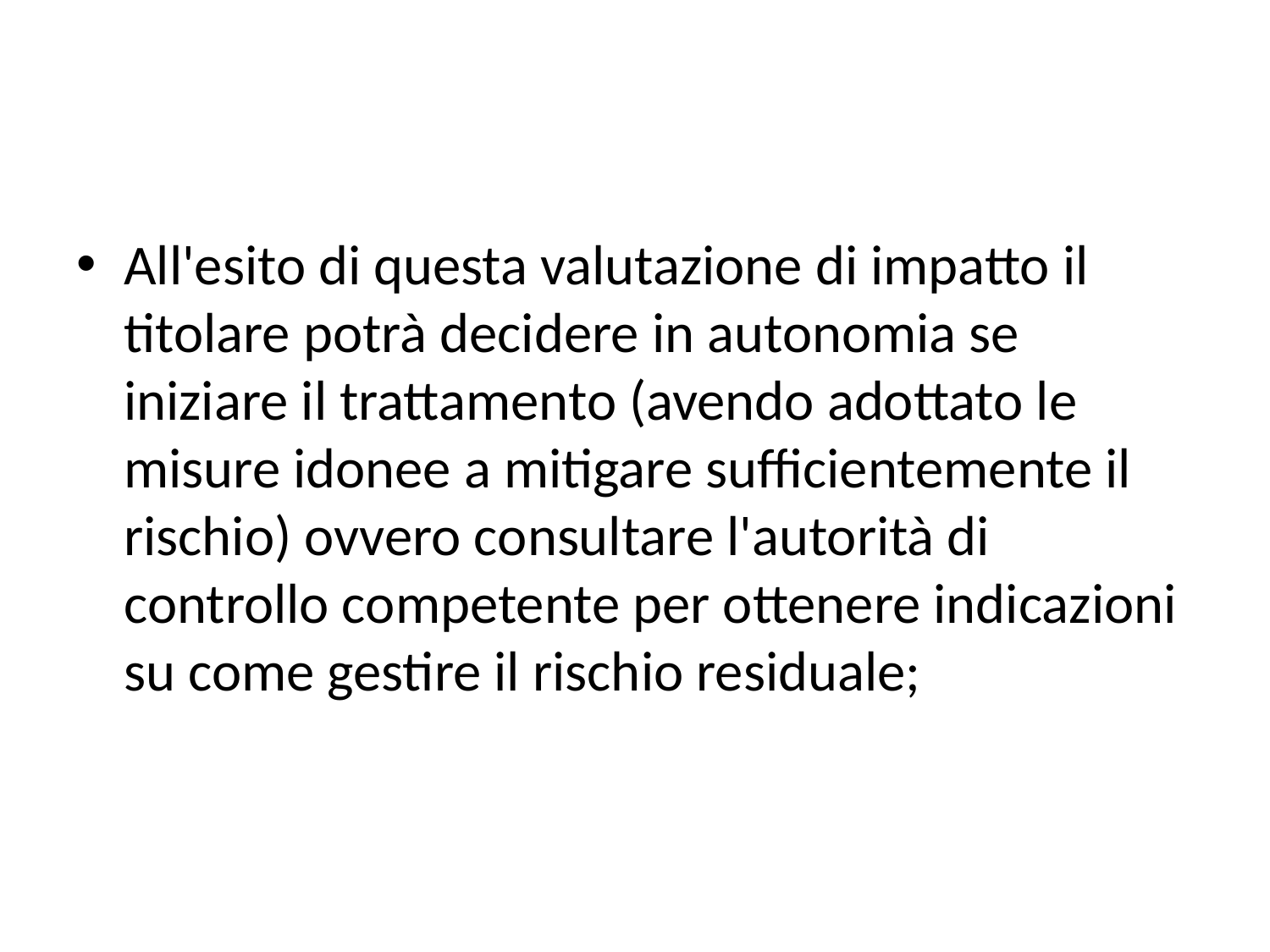

#
All'esito di questa valutazione di impatto il titolare potrà decidere in autonomia se iniziare il trattamento (avendo adottato le misure idonee a mitigare sufficientemente il rischio) ovvero consultare l'autorità di controllo competente per ottenere indicazioni su come gestire il rischio residuale;